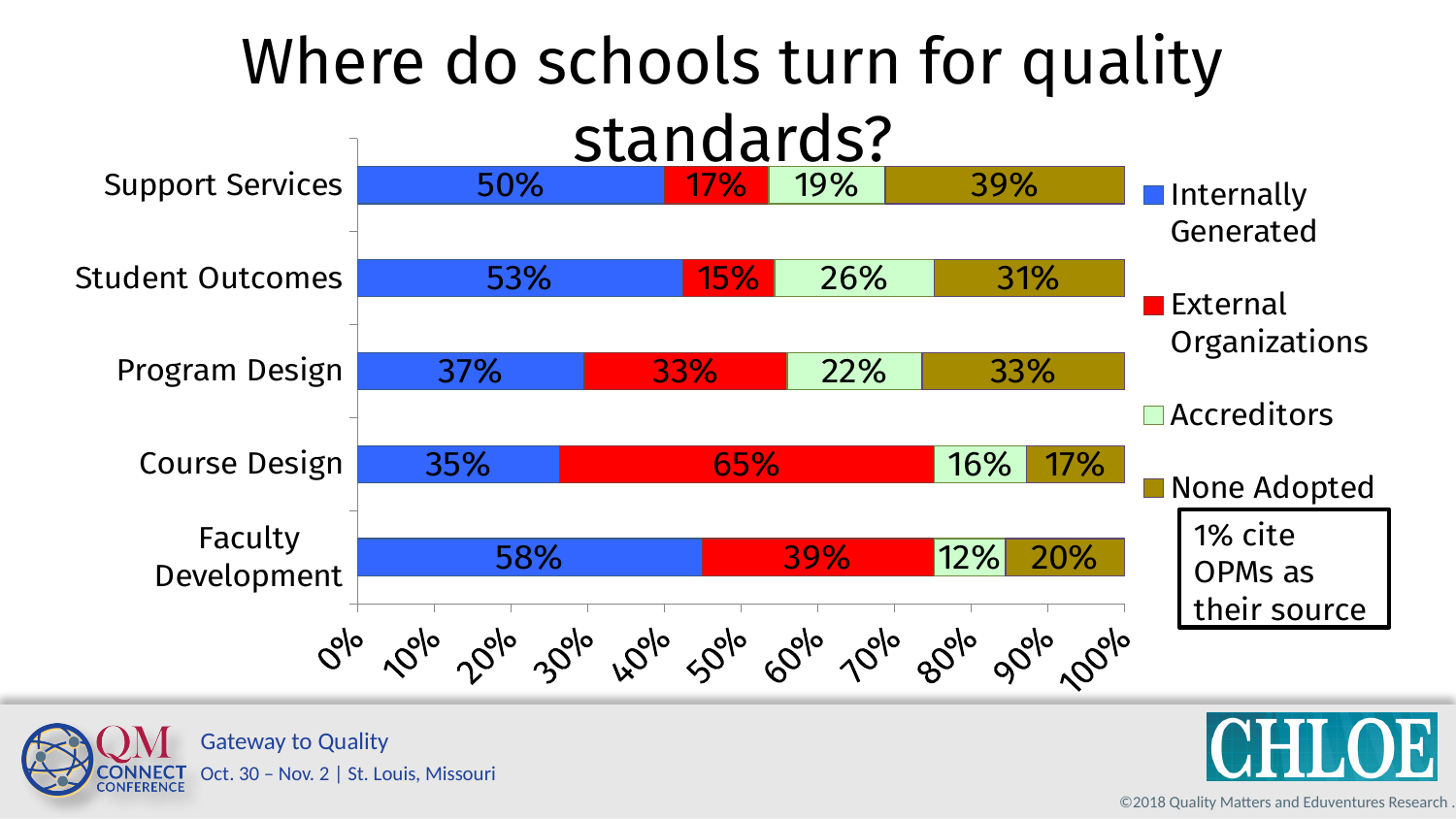

Where do schools turn for quality standards?

### Chart

| Category | Internally Generated | External Organizations | Accreditors | None Adopted |
|---|---|---|---|---|
| Faculty Development | 0.58 | 0.39 | 0.12 | 0.2 |
| Course Design | 0.35 | 0.65 | 0.16 | 0.17 |
| Program Design | 0.37 | 0.33 | 0.22 | 0.33 |
| Student Outcomes | 0.53 | 0.15 | 0.26 | 0.31 |
| Support Services | 0.5 | 0.17 | 0.19 | 0.39 |